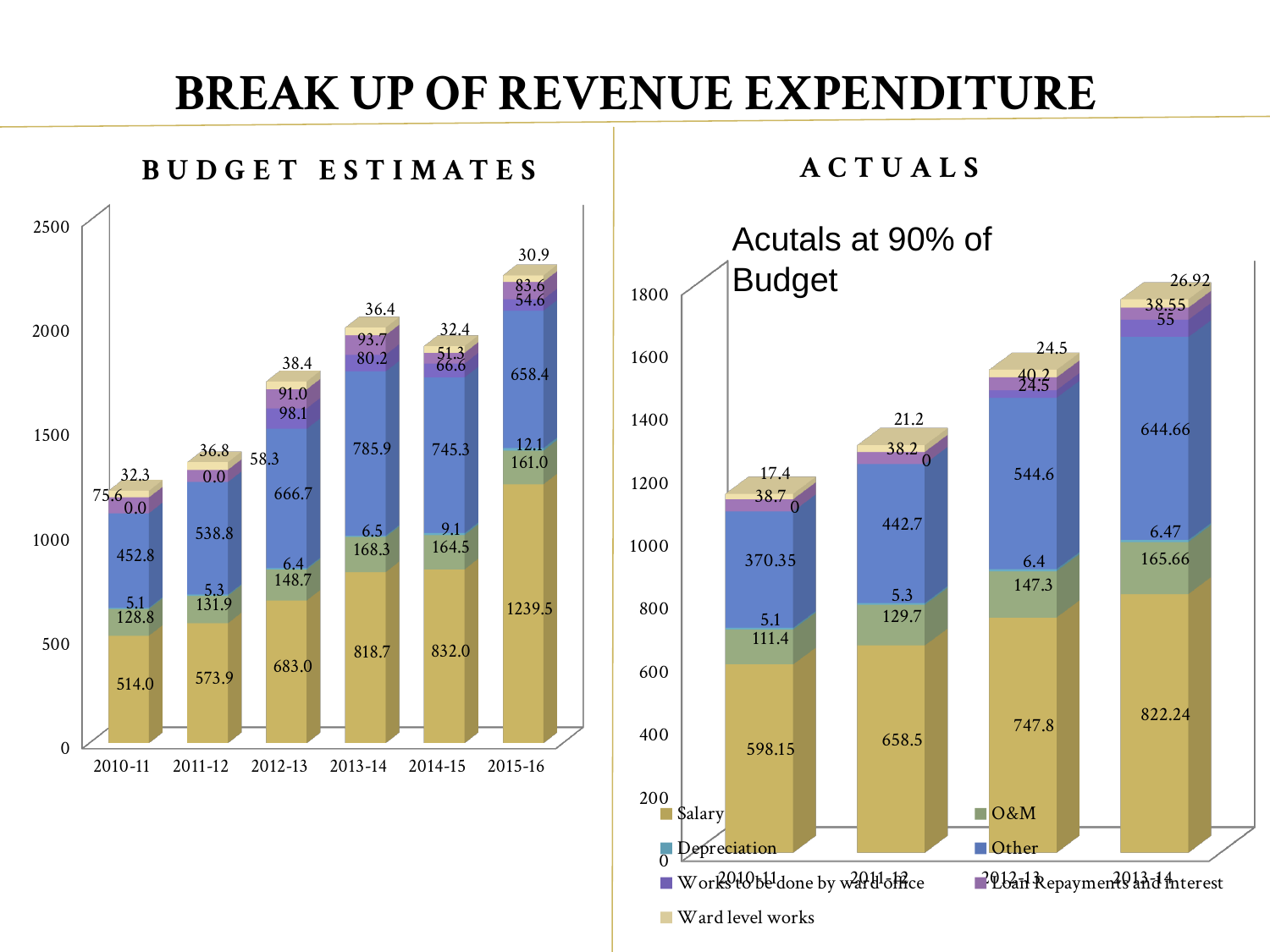

# Break up of REVENUE EXPENDITURE
Budget estimates
actuals

[unsupported chart]

Acutals at 90% of Budget

[unsupported chart]